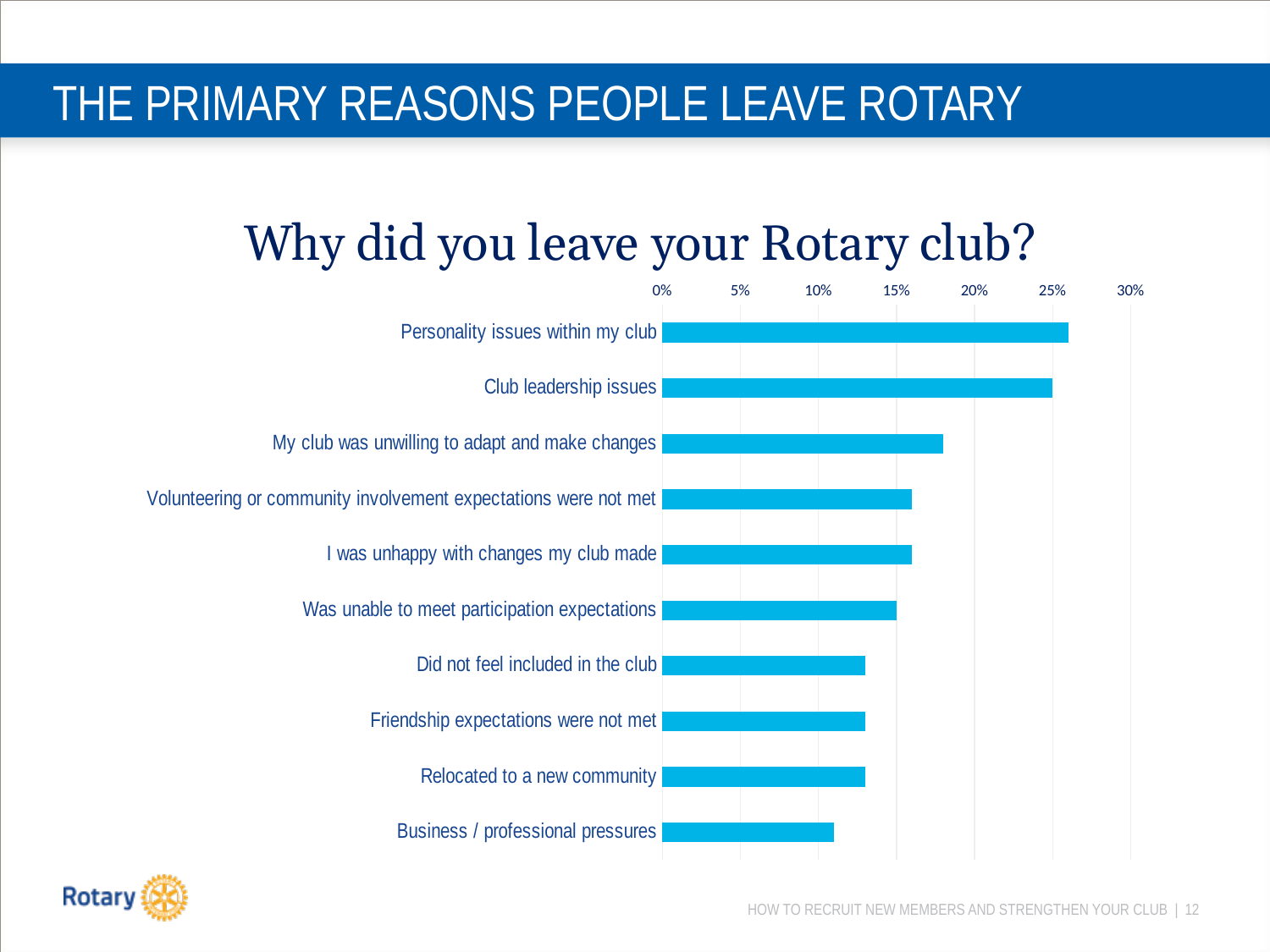

# THE PRIMARY REASONS PEOPLE LEAVE ROTARY

### Chart: Why did you leave your Rotary club?

| Category | Percentage |
|---|---|
| Personality issues within my club | 0.26 |
| Club leadership issues | 0.25 |
| My club was unwilling to adapt and make changes | 0.18 |
| Volunteering or community involvement expectations were not met | 0.16 |
| I was unhappy with changes my club made | 0.16 |
| Was unable to meet participation expectations | 0.15 |
| Did not feel included in the club | 0.13 |
| Friendship expectations were not met | 0.13 |
| Relocated to a new community | 0.13 |
| Business / professional pressures | 0.11 |